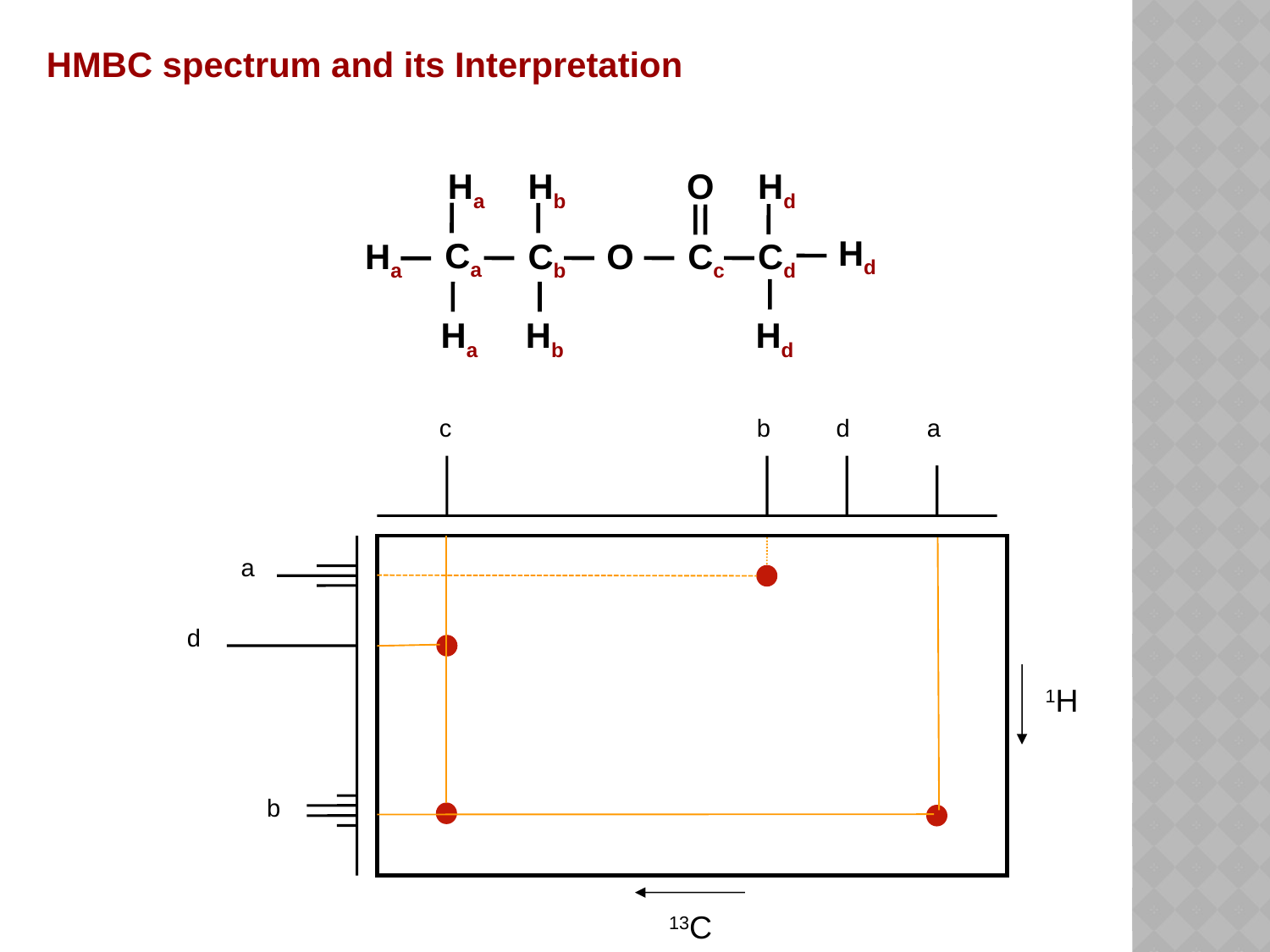

HMBC spectrum and its Interpretation
Ha
Hb
O
Hd

Hd

Ca
Ha
Cb
O
Cc
Cd

Ha
Hb
Hd
a
c
b
d

a

d

1H
b

13C